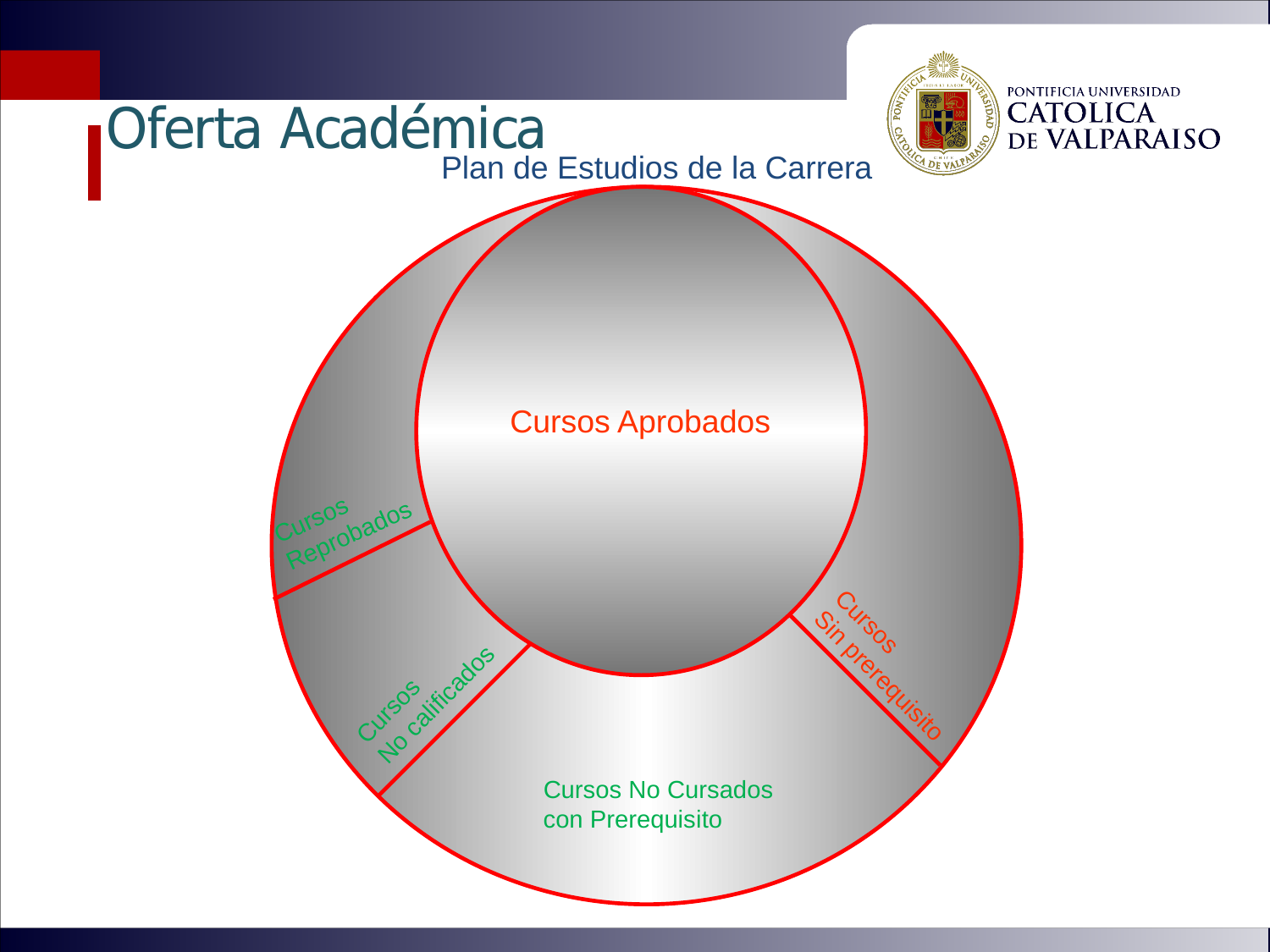

Oferta Académica
Plan de Estudios de la Carrera

Cursos Aprobados
Cursos
Reprobados

Cursos
Sin prerequisito

Cursos
No calificados
Cursos No Cursados
con Prerequisito